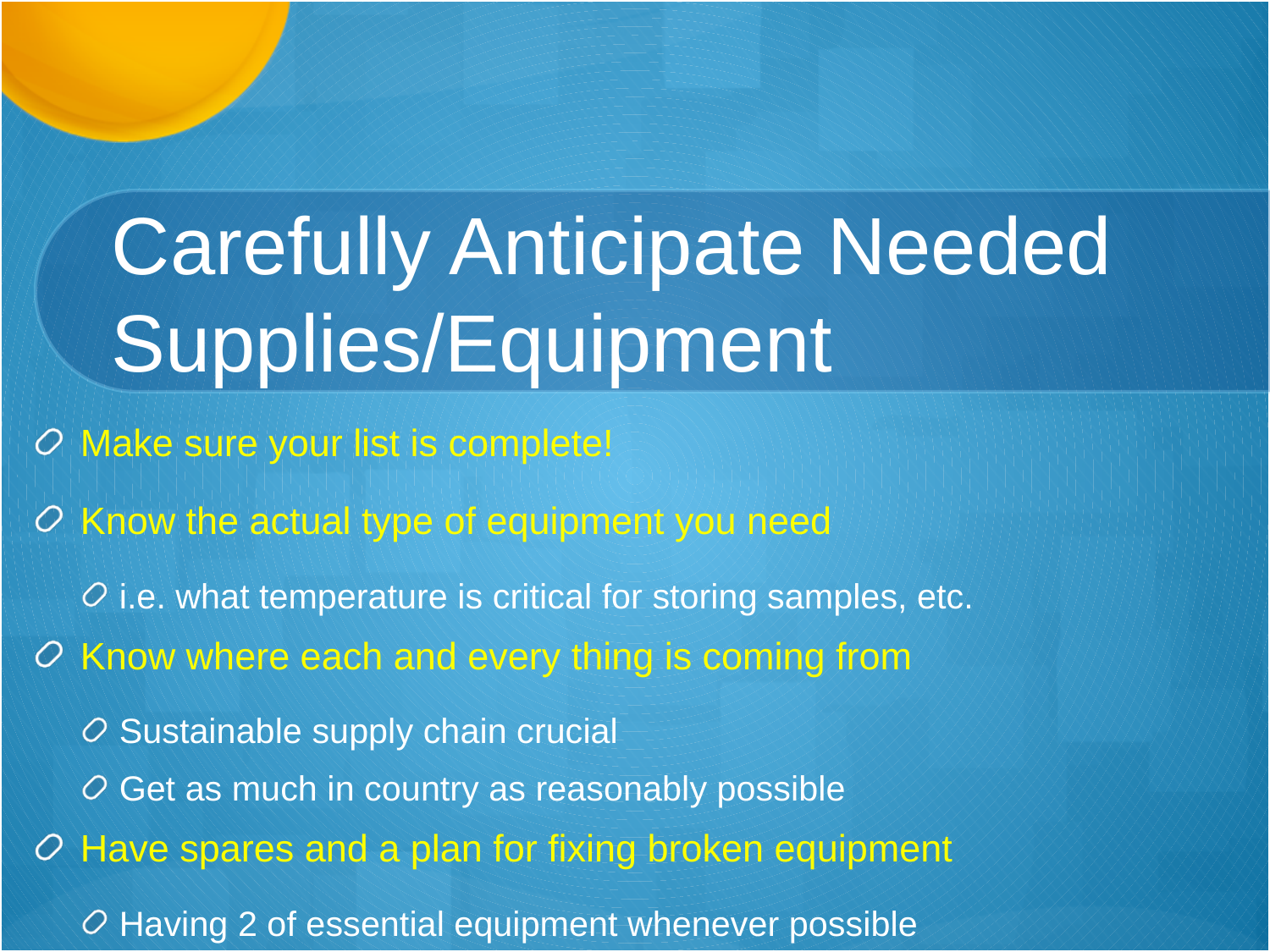

# Carefully Anticipate Needed Supplies/Equipment
Make sure your list is complete!
Know the actual type of equipment you need
i.e. what temperature is critical for storing samples, etc.
Know where each and every thing is coming from
Sustainable supply chain crucial
Get as much in country as reasonably possible
Have spares and a plan for fixing broken equipment
Having 2 of essential equipment whenever possible